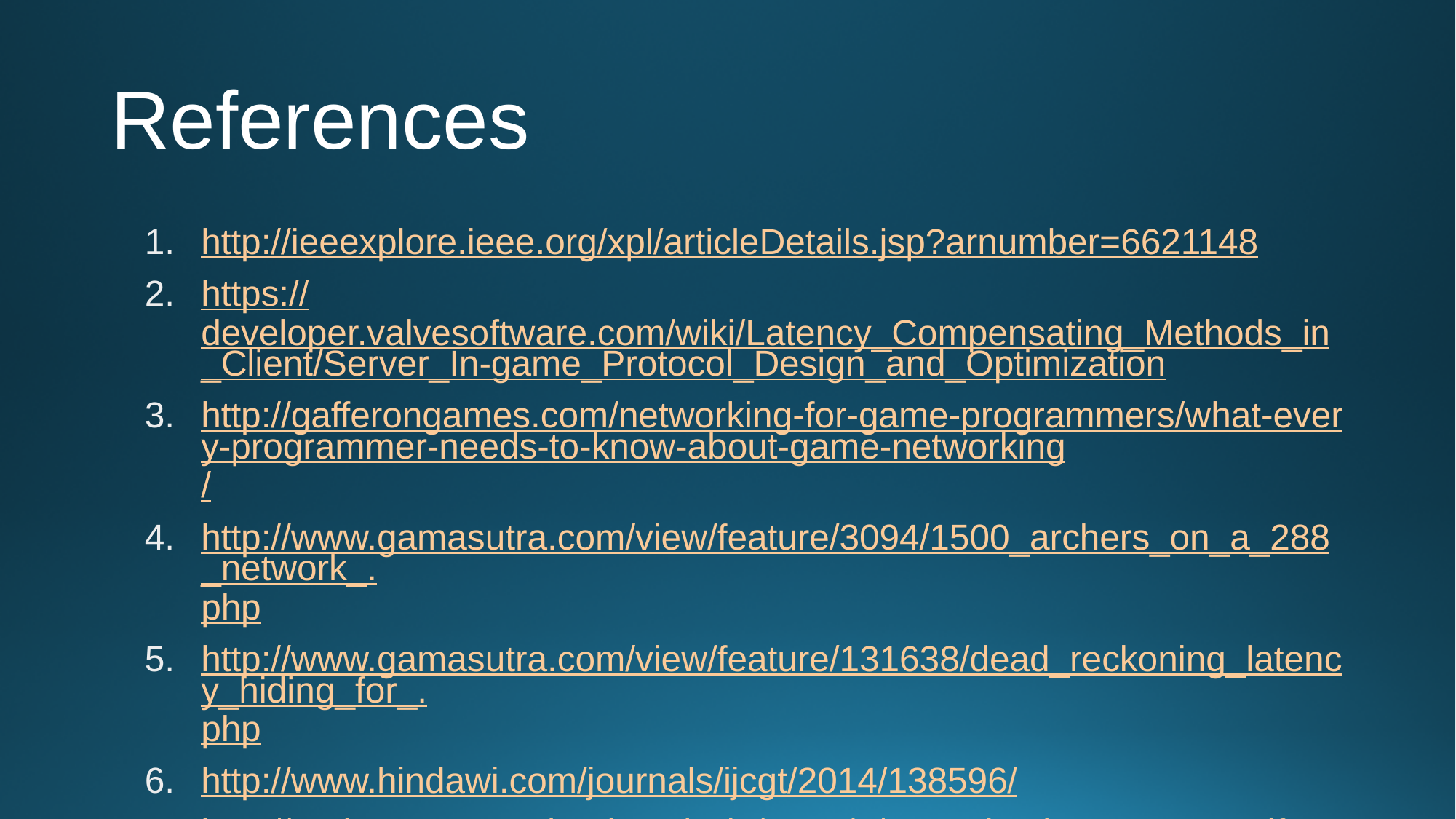

# References
http://ieeexplore.ieee.org/xpl/articleDetails.jsp?arnumber=6621148
https://developer.valvesoftware.com/wiki/Latency_Compensating_Methods_in_Client/Server_In-game_Protocol_Design_and_Optimization
http://gafferongames.com/networking-for-game-programmers/what-every-programmer-needs-to-know-about-game-networking/
http://www.gamasutra.com/view/feature/3094/1500_archers_on_a_288_network_.php
http://www.gamasutra.com/view/feature/131638/dead_reckoning_latency_hiding_for_.php
http://www.hindawi.com/journals/ijcgt/2014/138596/
http://eprints.maynoothuniversity.ie/3985/1/PW_Thesis_MScEng.pdf